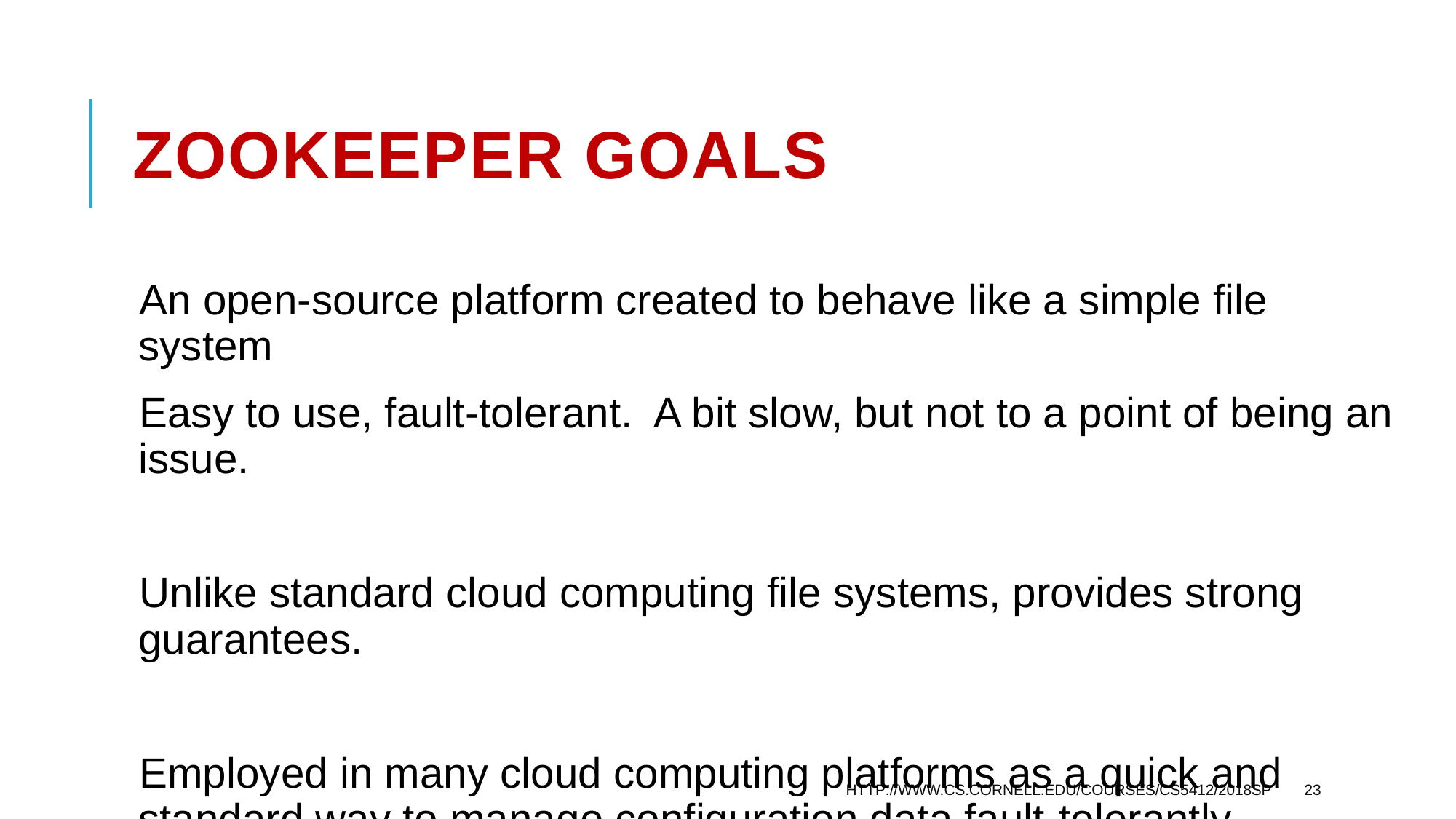

# Zookeeper goals
An open-source platform created to behave like a simple file system
Easy to use, fault-tolerant.  A bit slow, but not to a point of being an issue.

Unlike standard cloud computing file systems, provides strong guarantees.

Employed in many cloud computing platforms as a quick and standard way to manage configuration data fault-tolerantly.
http://www.cs.cornell.edu/courses/cs5412/2018sp
23